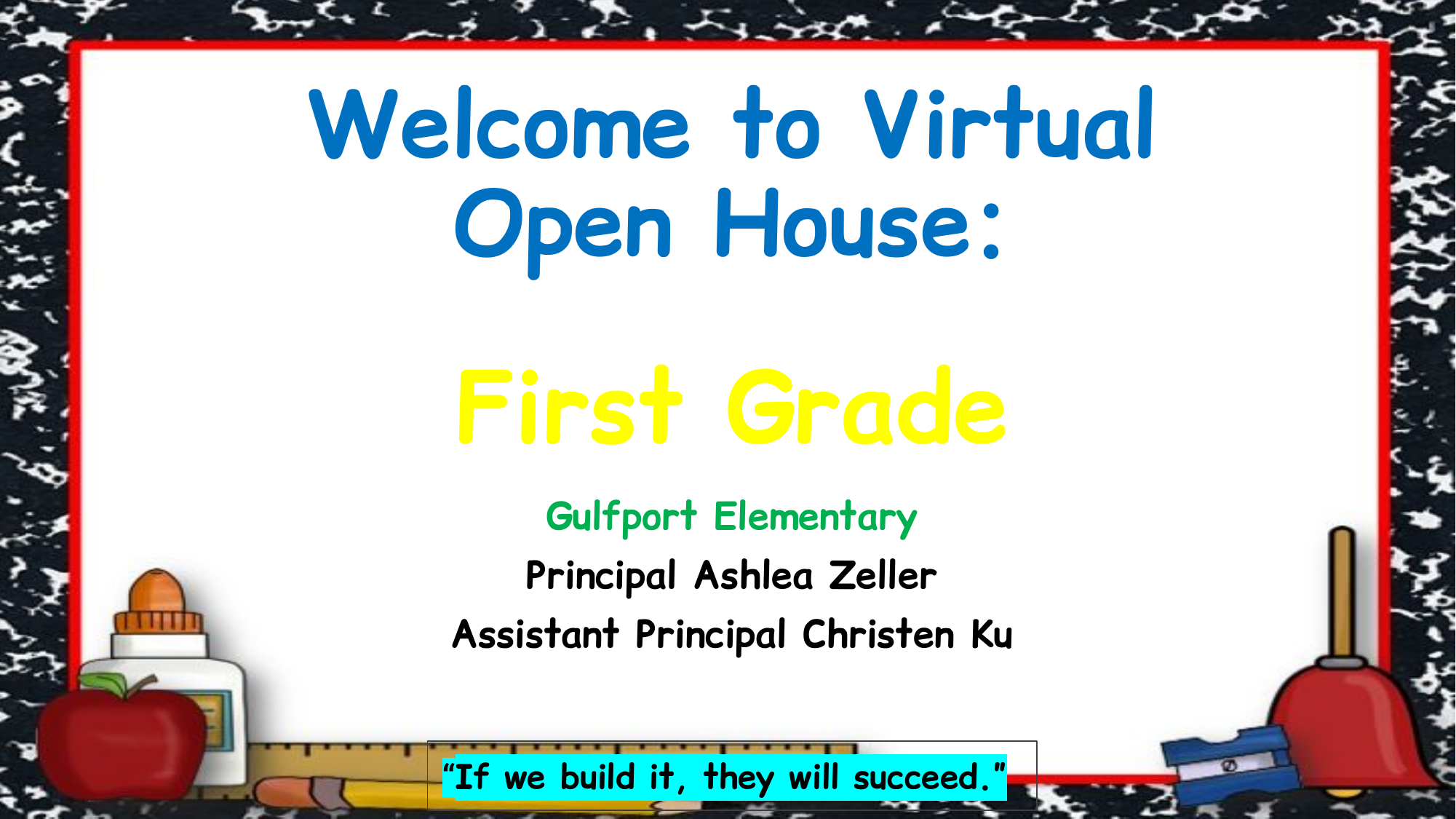

# Welcome to Virtual Open House: First Grade
Gulfport Elementary
Principal Ashlea Zeller
Assistant Principal Christen Ku

“If we build it, they will succeed.”